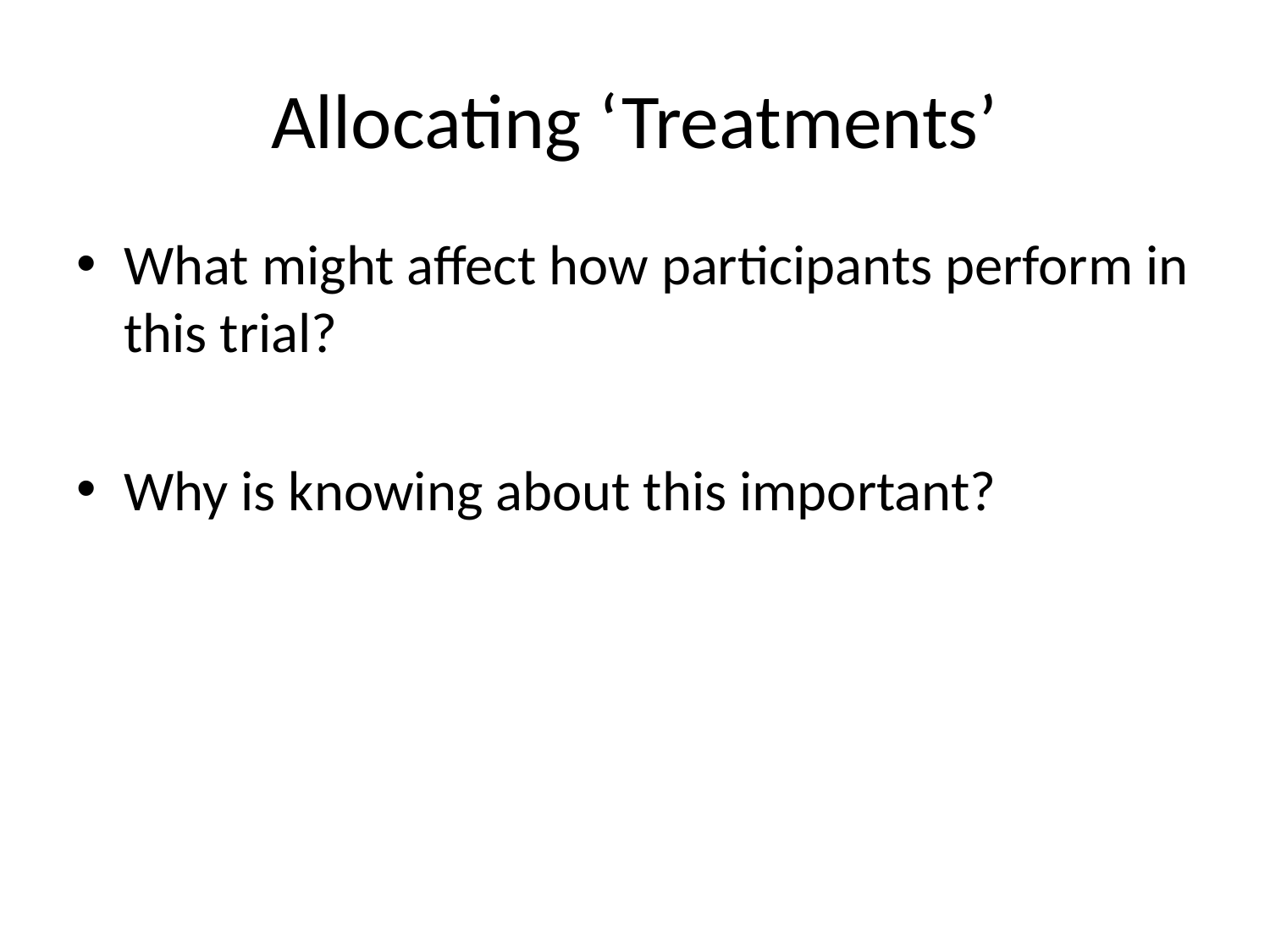

# Allocating ‘Treatments’
What might affect how participants perform in this trial?

Why is knowing about this important?